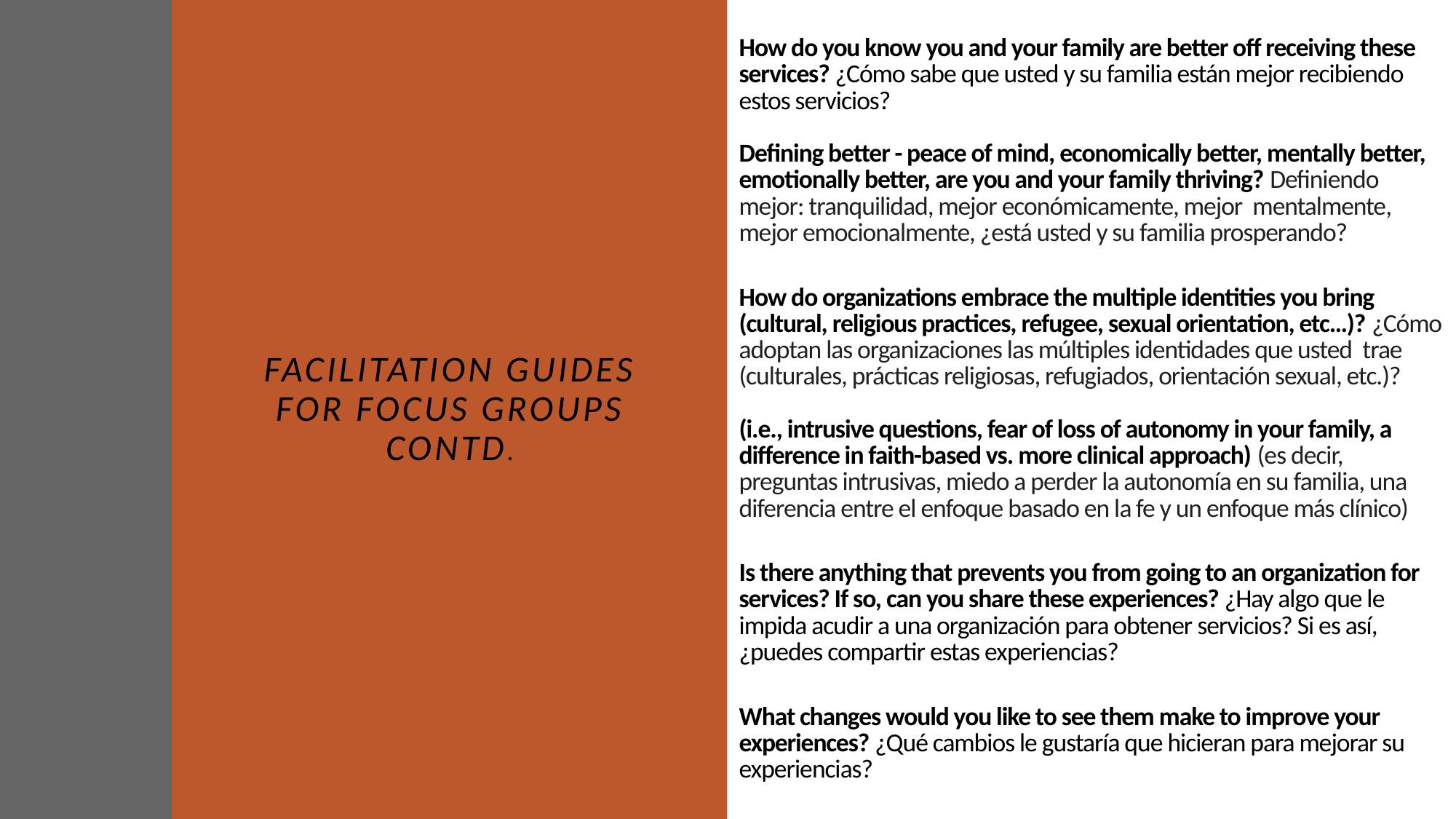

# How do you know you and your family are better off receiving these services? ¿Cómo sabe que usted y su familia están mejor recibiendo estos servicios?  Defining better - peace of mind, economically better, mentally better, emotionally better, are you and your family thriving? Definiendo mejor: tranquilidad, mejor económicamente, mejor  mentalmente, mejor emocionalmente, ¿está usted y su familia prosperando? How do organizations embrace the multiple identities you bring (cultural, religious practices, refugee, sexual orientation, etc…)? ¿Cómo adoptan las organizaciones las múltiples identidades que usted  trae (culturales, prácticas religiosas, refugiados, orientación sexual, etc.)? (i.e., intrusive questions, fear of loss of autonomy in your family, a difference in faith-based vs. more clinical approach) (es decir, preguntas intrusivas, miedo a perder la autonomía en su familia, una diferencia entre el enfoque basado en la fe y un enfoque más clínico)   Is there anything that prevents you from going to an organization for services? If so, can you share these experiences? ¿Hay algo que le impida acudir a una organización para obtener servicios? Si es así, ¿puedes compartir estas experiencias?  What changes would you like to see them make to improve your experiences? ¿Qué cambios le gustaría que hicieran para mejorar su experiencias?
Facilitation Guides for Focus Groups contd.